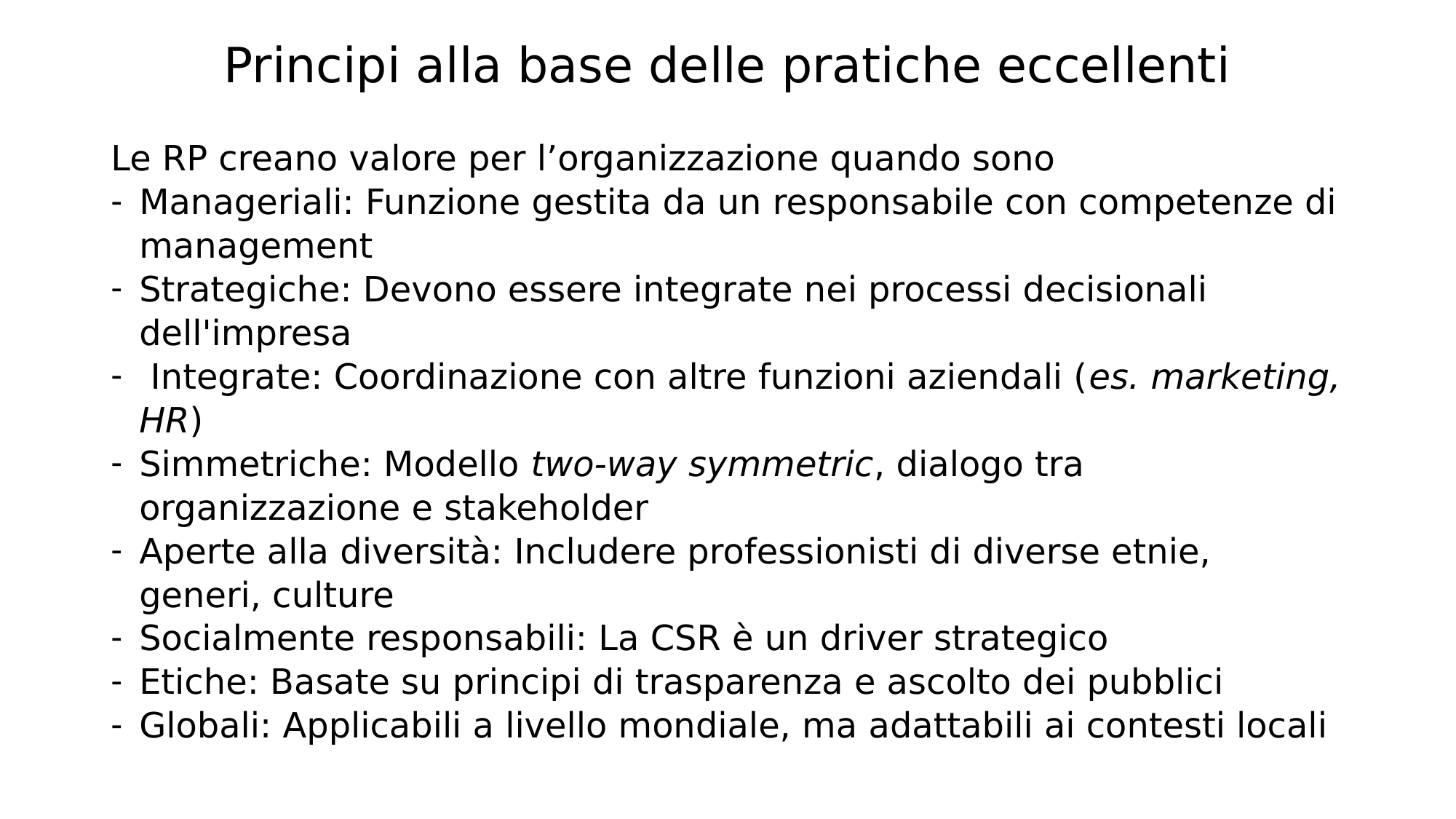

# Principi alla base delle pratiche eccellenti
Le RP creano valore per l’organizzazione quando sono
Manageriali: Funzione gestita da un responsabile con competenze di management
Strategiche: Devono essere integrate nei processi decisionali dell'impresa
 Integrate: Coordinazione con altre funzioni aziendali (es. marketing, HR)
Simmetriche: Modello two-way symmetric, dialogo tra organizzazione e stakeholder
Aperte alla diversità: Includere professionisti di diverse etnie, generi, culture
Socialmente responsabili: La CSR è un driver strategico
Etiche: Basate su principi di trasparenza e ascolto dei pubblici
Globali: Applicabili a livello mondiale, ma adattabili ai contesti locali